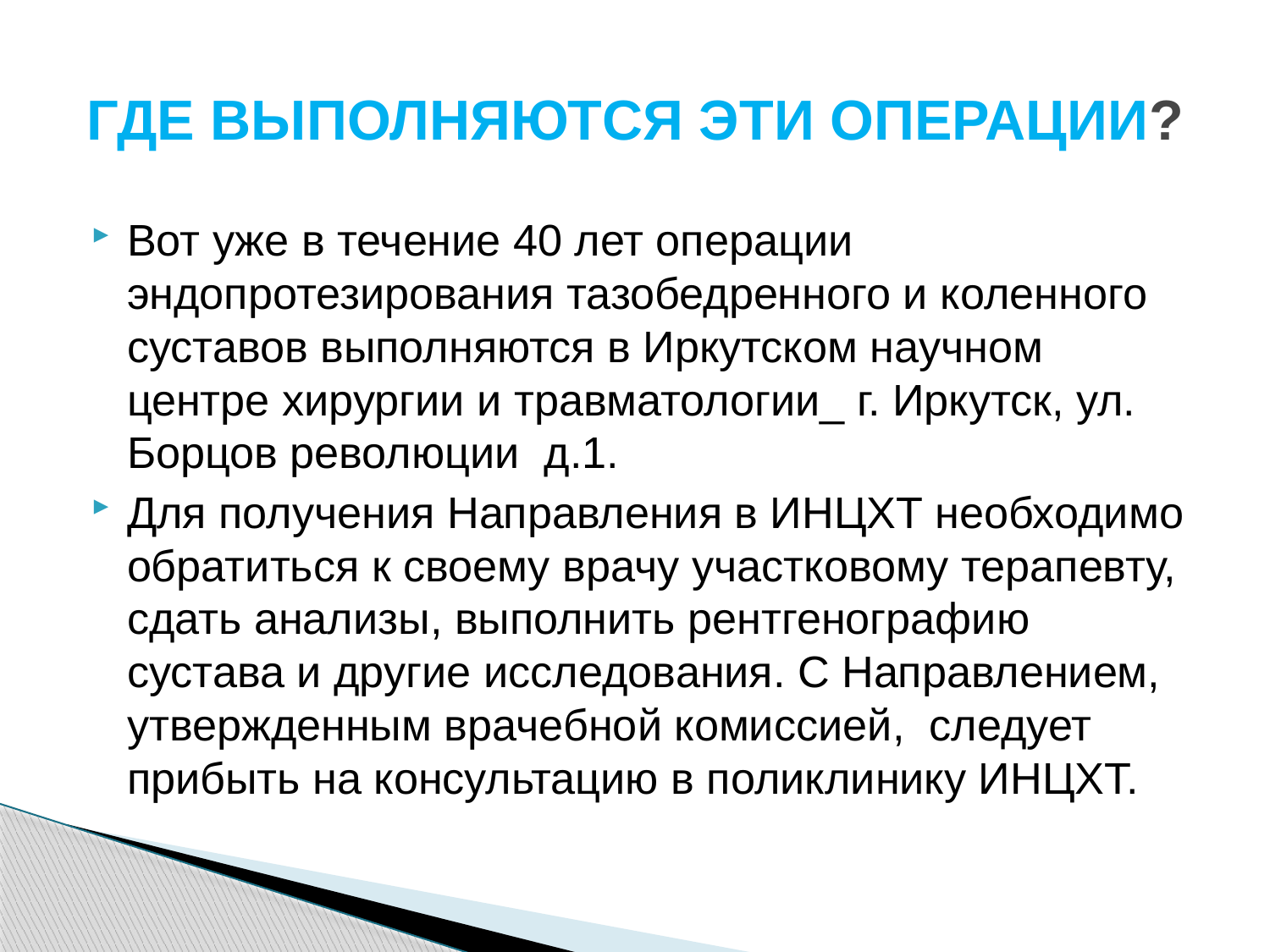

# ГДЕ ВЫПОЛНЯЮТСЯ ЭТИ ОПЕРАЦИИ?
Вот уже в течение 40 лет операции эндопротезирования тазобедренного и коленного суставов выполняются в Иркутском научном центре хирургии и травматологии_ г. Иркутск, ул. Борцов революции  д.1.
Для получения Направления в ИНЦХТ необходимо обратиться к своему врачу участковому терапевту, сдать анализы, выполнить рентгенографию сустава и другие исследования. С Направлением, утвержденным врачебной комиссией,  следует прибыть на консультацию в поликлинику ИНЦХТ.